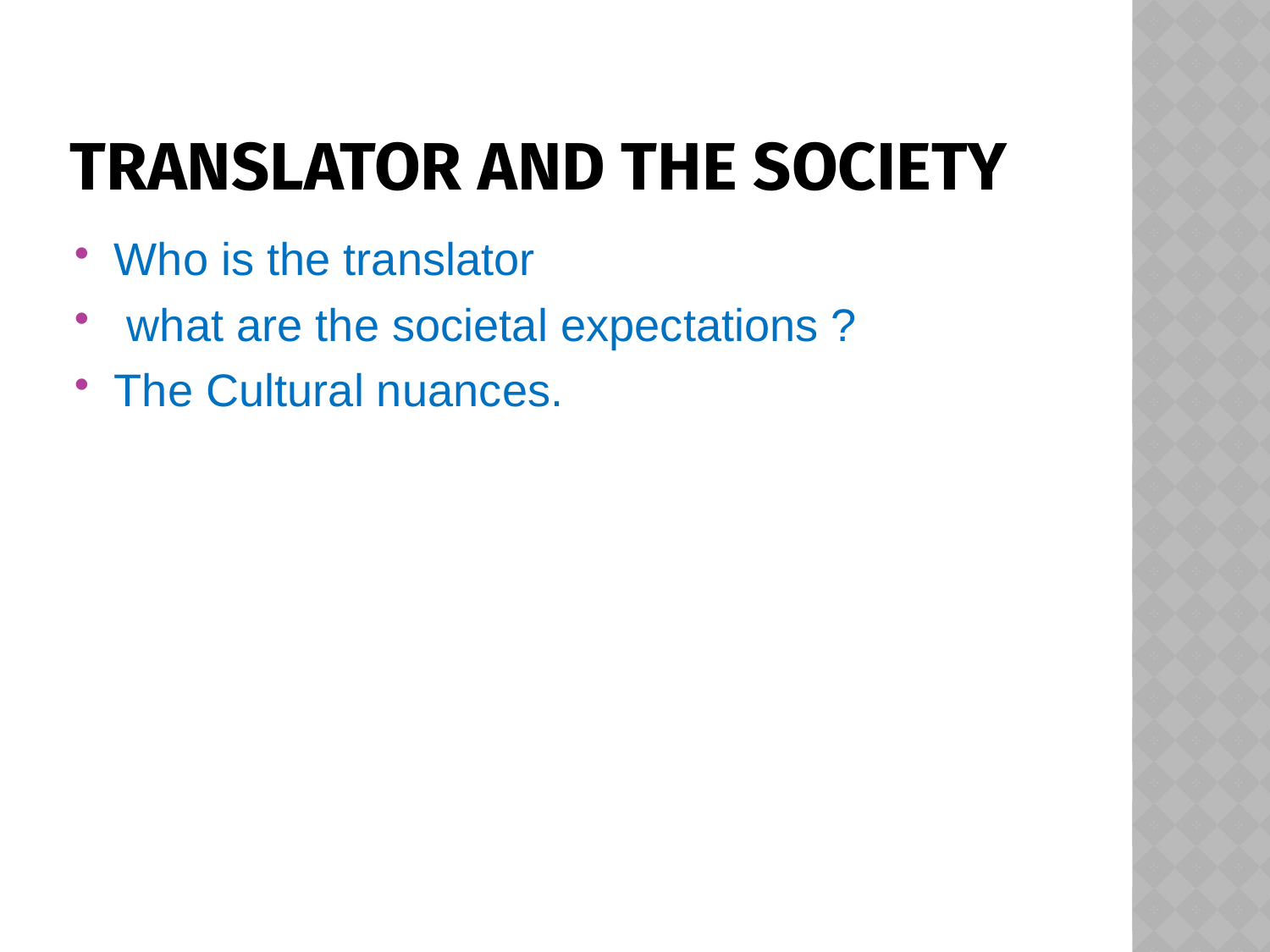

# Translator and the Society
Who is the translator
 what are the societal expectations ?
The Cultural nuances.